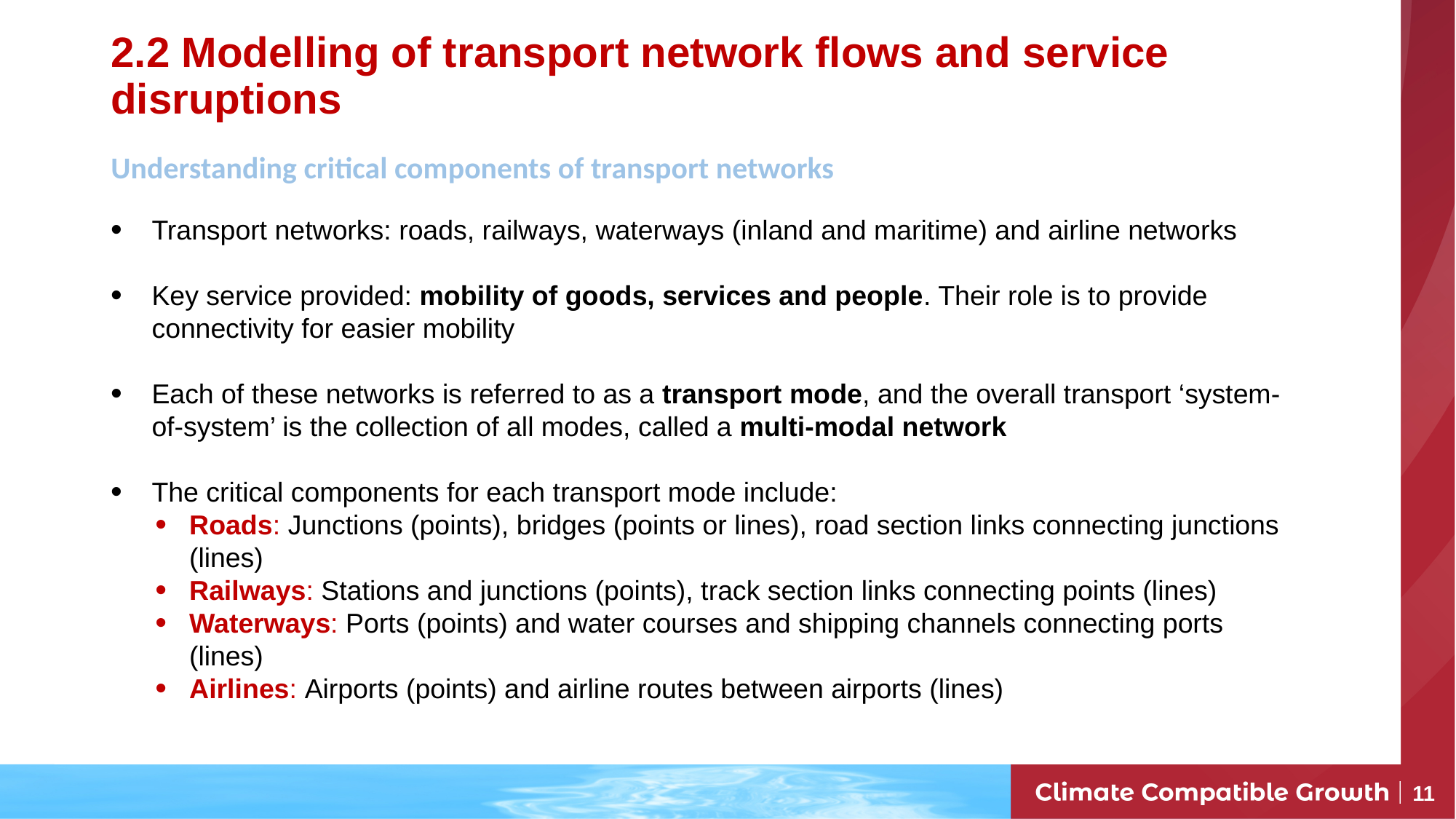

# 2.2 Modelling of transport network flows and service disruptions
Understanding critical components of transport networks

Transport networks: roads, railways, waterways (inland and maritime) and airline networks

Key service provided: mobility of goods, services and people. Their role is to provide connectivity for easier mobility

Each of these networks is referred to as a transport mode, and the overall transport ‘system-of-system’ is the collection of all modes, called a multi-modal network

The critical components for each transport mode include:
Roads: Junctions (points), bridges (points or lines), road section links connecting junctions (lines)
Railways: Stations and junctions (points), track section links connecting points (lines)
Waterways: Ports (points) and water courses and shipping channels connecting ports (lines)
Airlines: Airports (points) and airline routes between airports (lines)